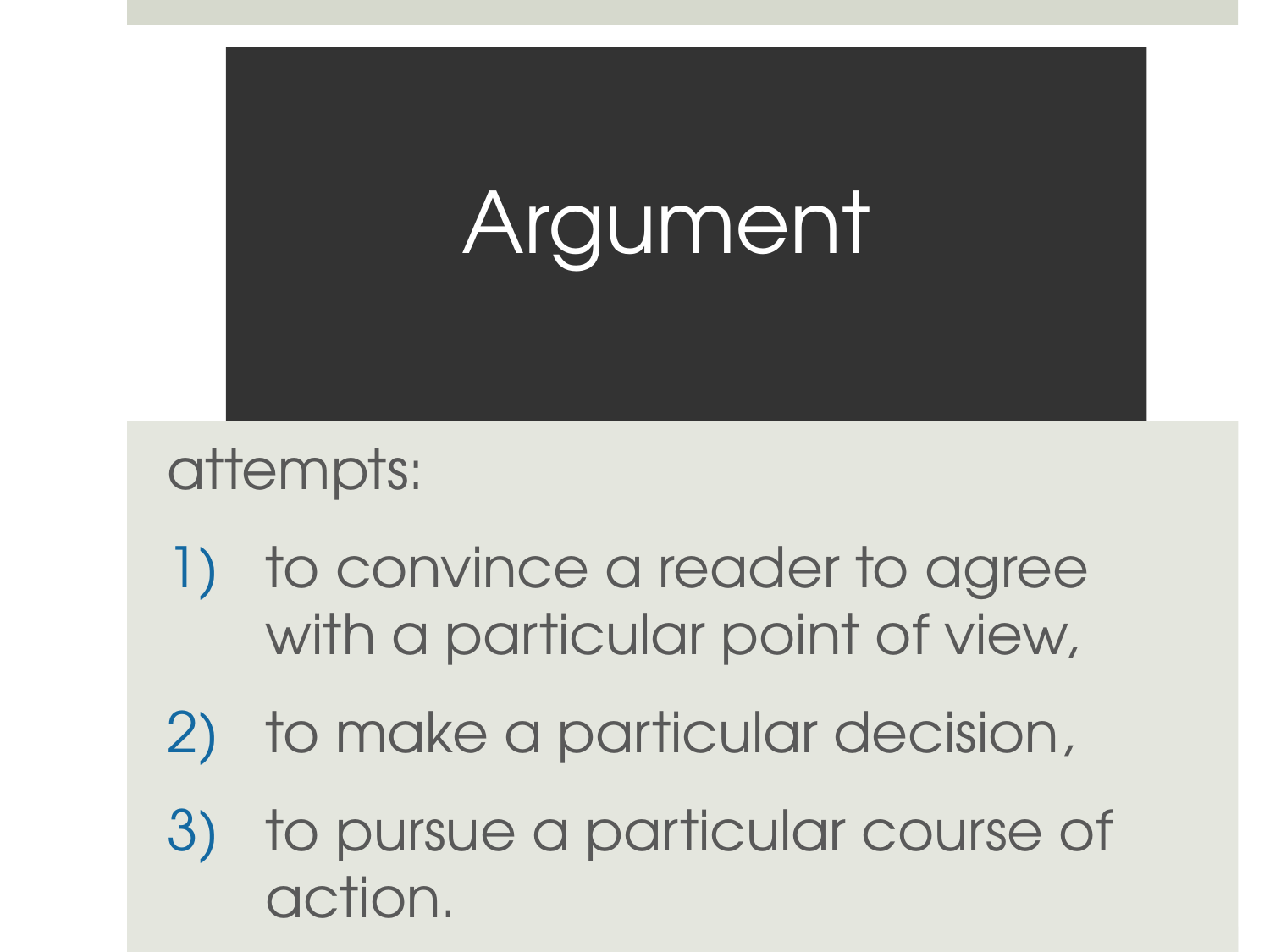

# Argument
attempts:
to convince a reader to agree with a particular point of view,
to make a particular decision,
to pursue a particular course of action.